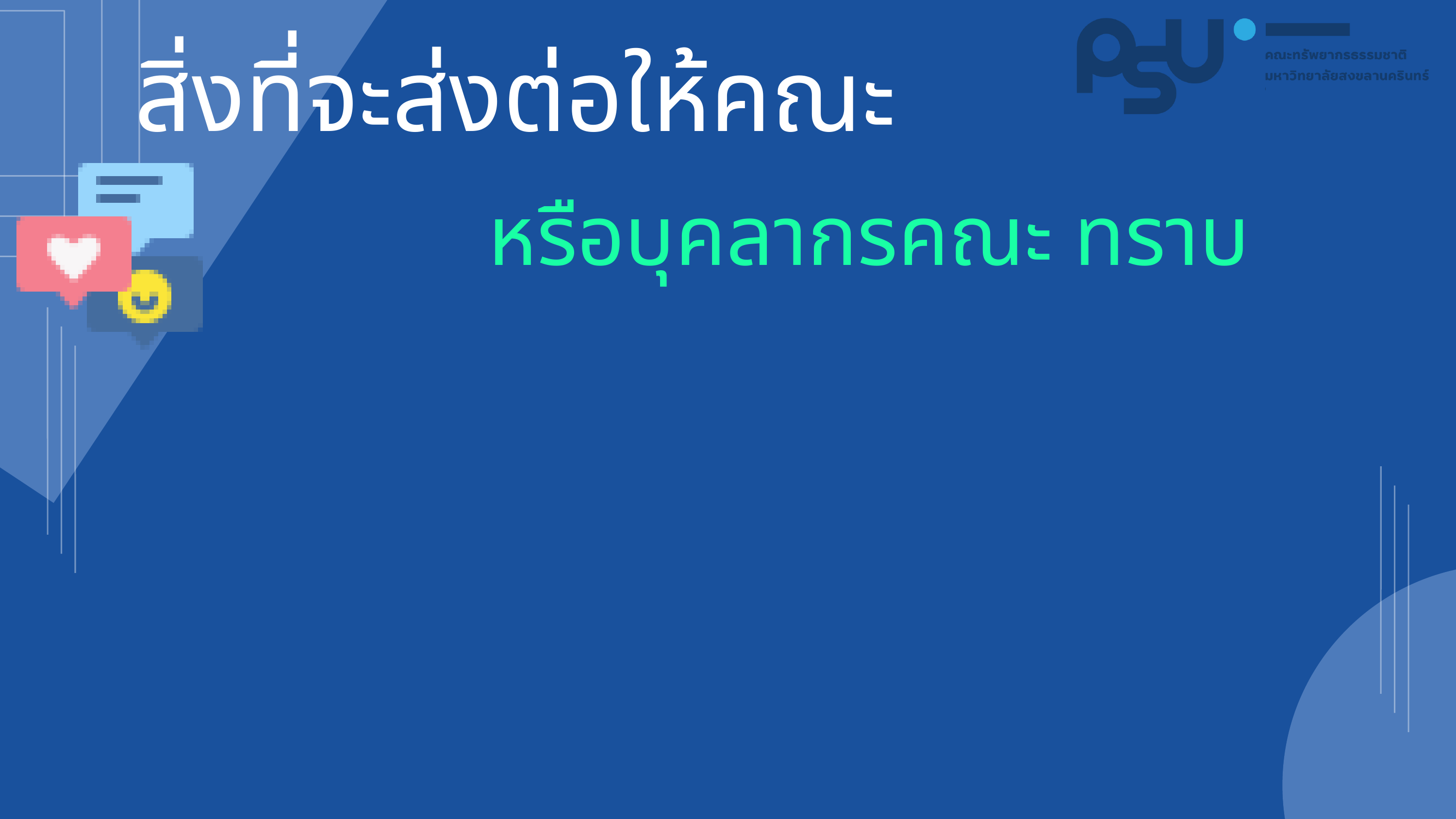

สิ่งที่จะส่งต่อให้คณะ

หรือบุคลากรคณะ ทราบ